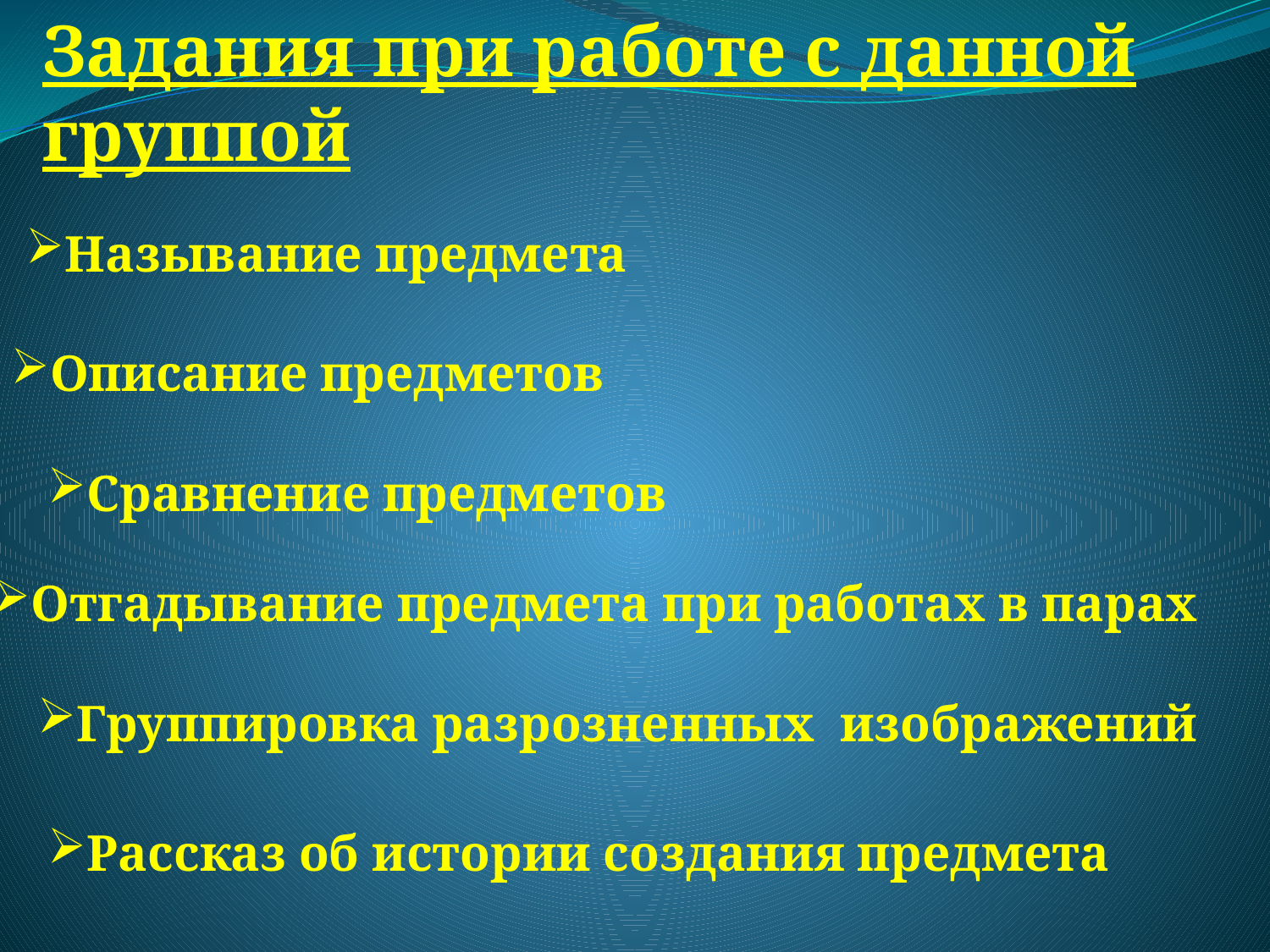

Задания при работе с данной группой
Называние предмета
Описание предметов
Сравнение предметов
Отгадывание предмета при работах в парах
Группировка разрозненных  изображений
Рассказ об истории создания предмета